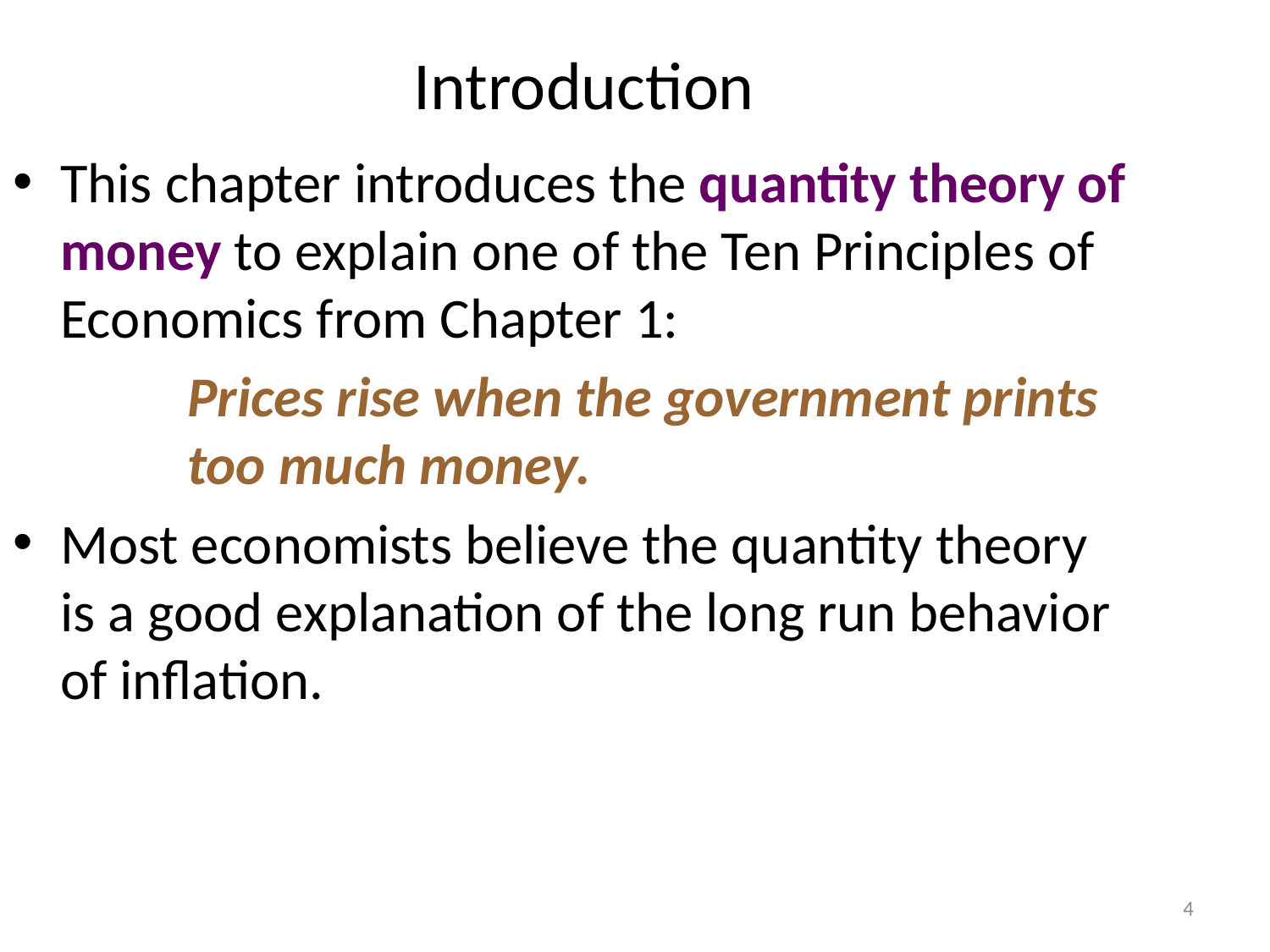

Introduction
0
This chapter introduces the quantity theory of money to explain one of the Ten Principles of Economics from Chapter 1:
		Prices rise when the government prints
	too much money.
Most economists believe the quantity theory
is a good explanation of the long run behavior
of inflation.
4